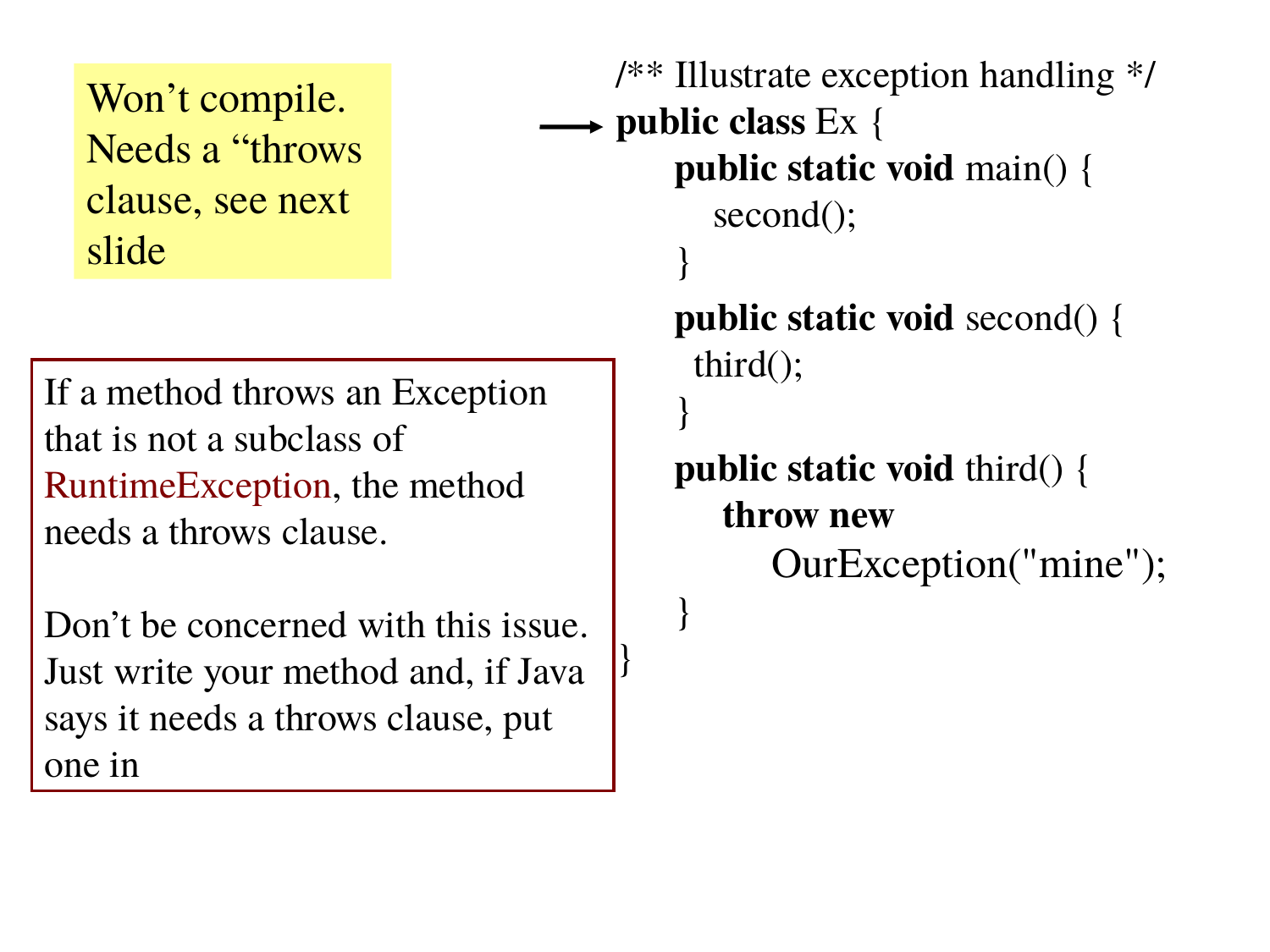

/** Illustrate exception handling */
public class Ex {
      public static void main() {
          second();
      }
      public static void second() {
        third();
      }
      public static void third() {
           throw new
                OurException("mine");
      }
}
Won’t compile. Needs a “throws clause, see next slide

If a method throws an Exception
that is not a subclass of RuntimeException, the method needs a throws clause.

Don’t be concerned with this issue.
Just write your method and, if Java says it needs a throws clause, put one in